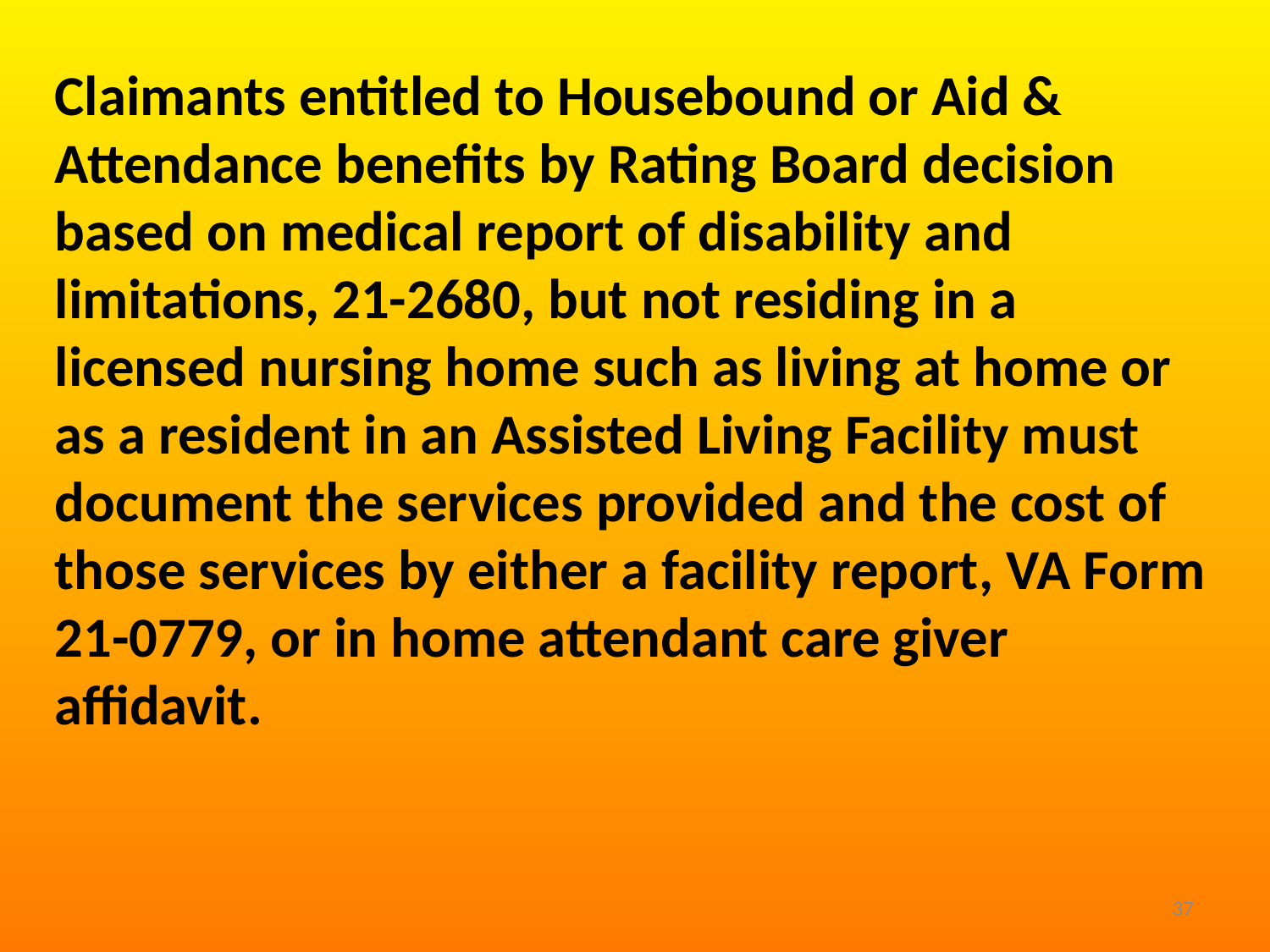

Claimants entitled to Housebound or Aid & Attendance benefits by Rating Board decision based on medical report of disability and limitations, 21-2680, but not residing in a licensed nursing home such as living at home or as a resident in an Assisted Living Facility must document the services provided and the cost of those services by either a facility report, VA Form 21-0779, or in home attendant care giver affidavit.
37